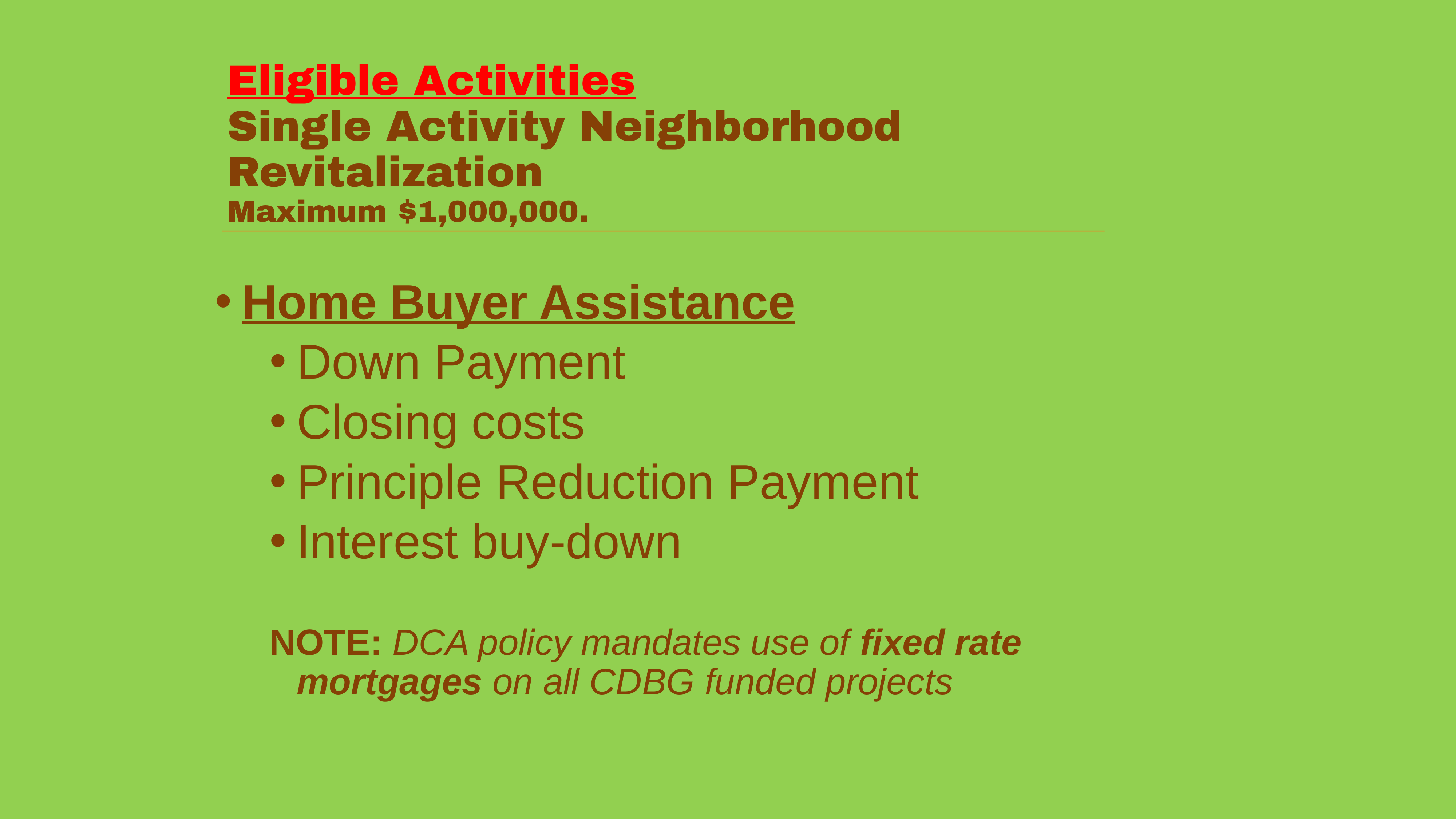

# Eligible Activities Single Activity Neighborhood Revitalization Maximum $1,000,000.

Home Buyer Assistance
Down Payment
Closing costs
Principle Reduction Payment
Interest buy-down

NOTE: DCA policy mandates use of fixed rate mortgages on all CDBG funded projects